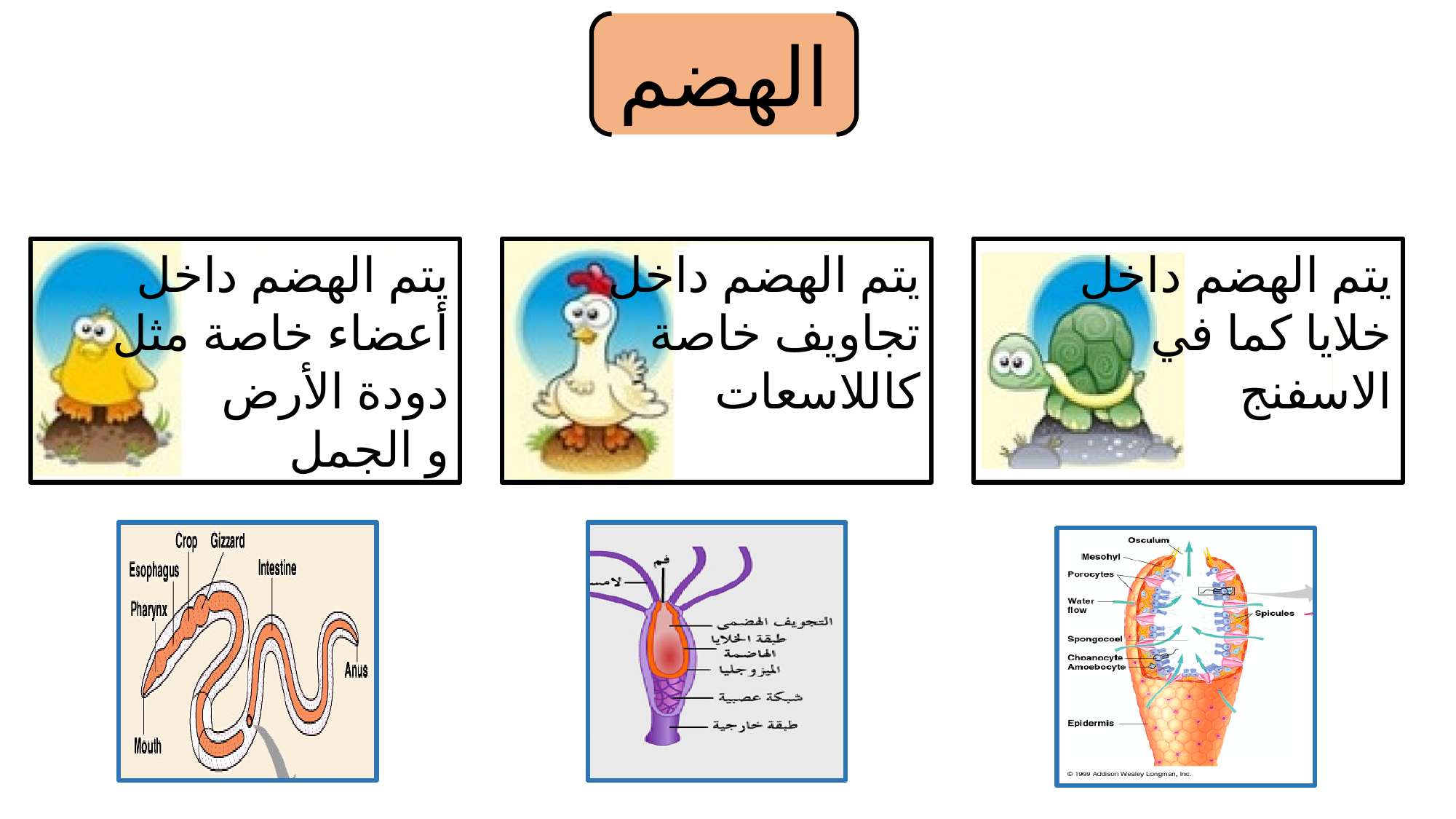

الهضم
يتم الهضم داخل
أعضاء خاصة مثل
دودة الأرض
و الجمل
يتم الهضم داخل
تجاويف خاصة
كاللاسعات

يتم الهضم داخل
خلايا كما في
الاسفنج